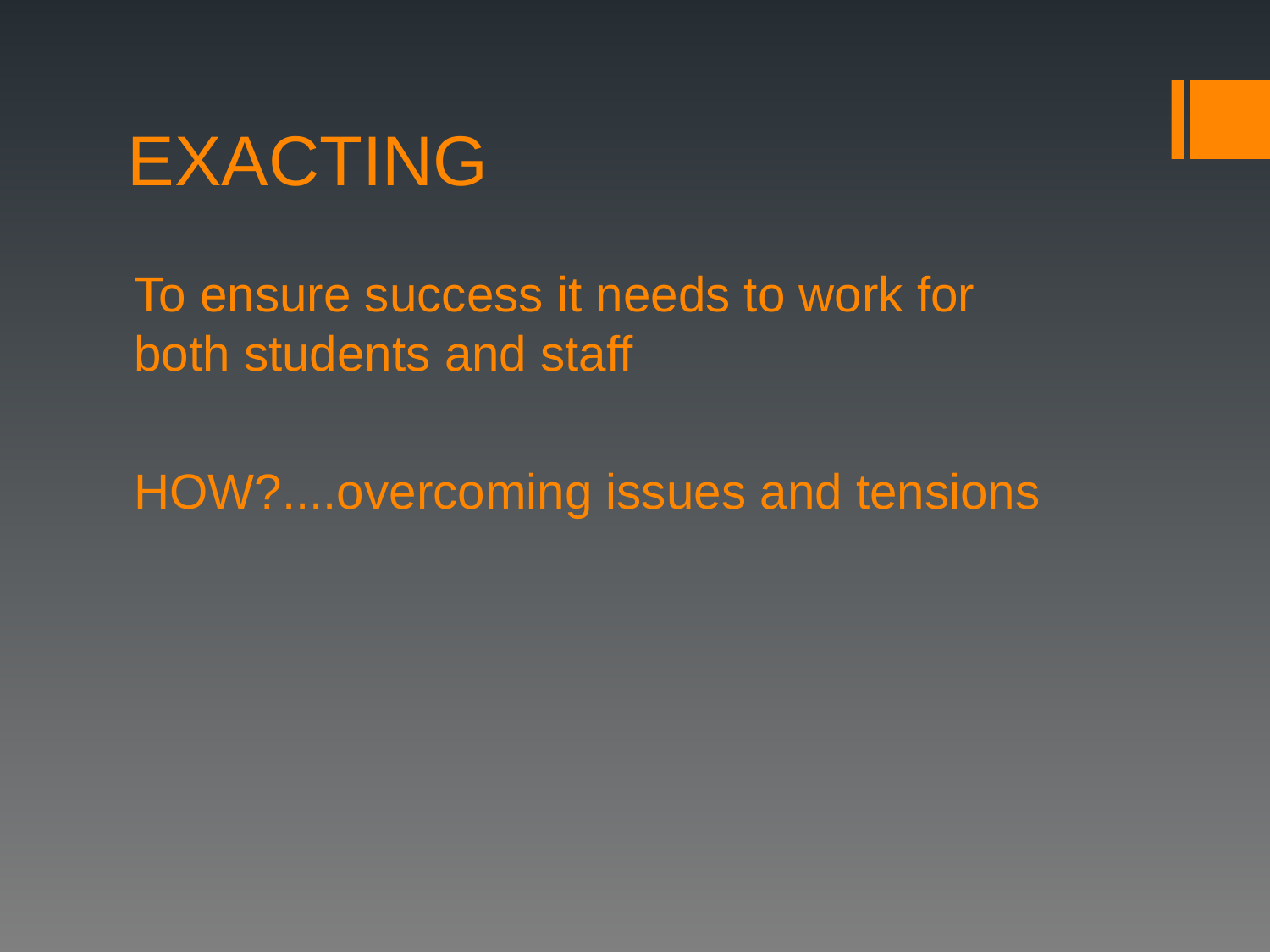

# EXACTING
To ensure success it needs to work for both students and staff

HOW?....overcoming issues and tensions